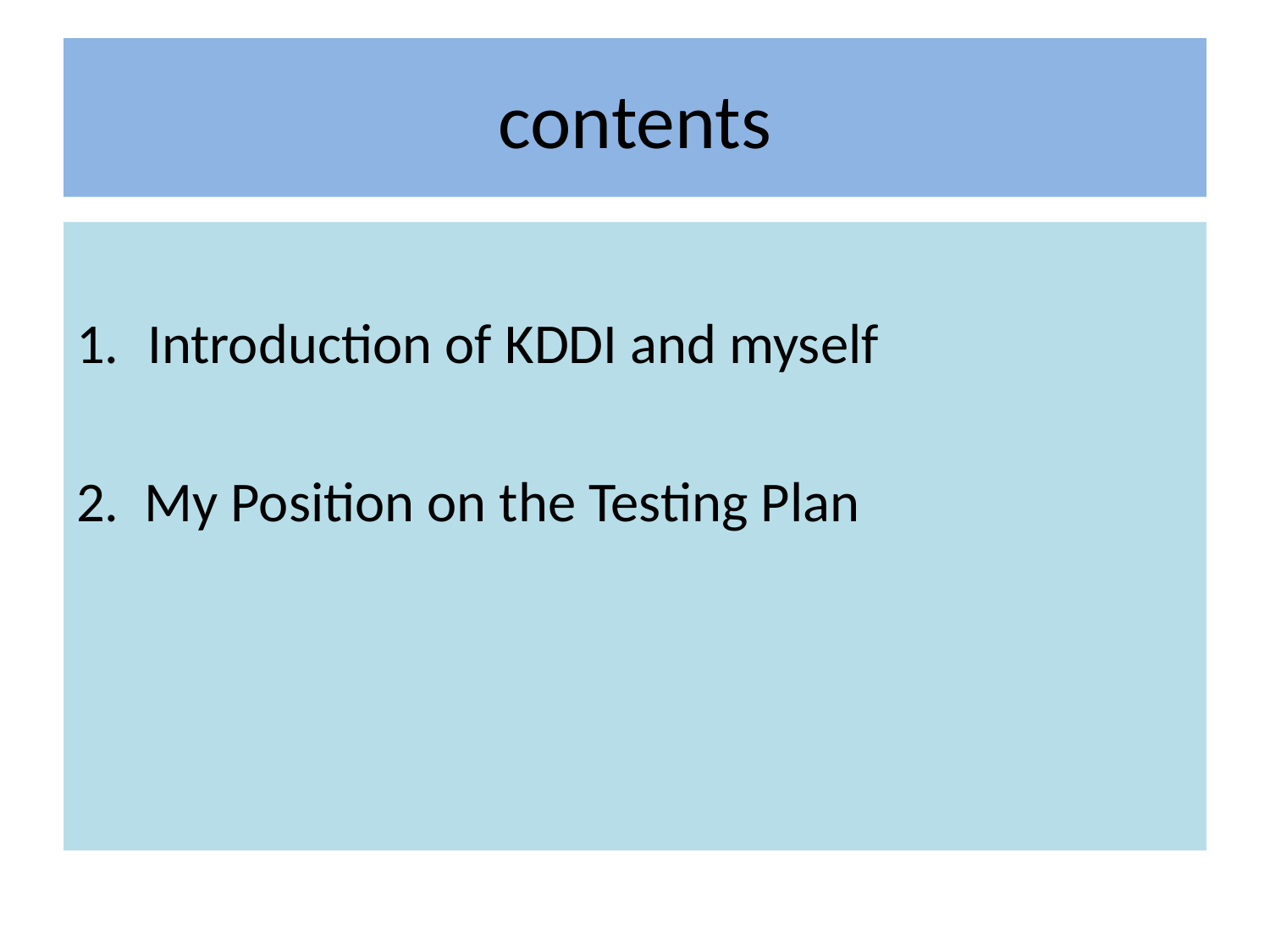

# contents

Introduction of KDDI and myself

2.  My Position on the Testing Plan